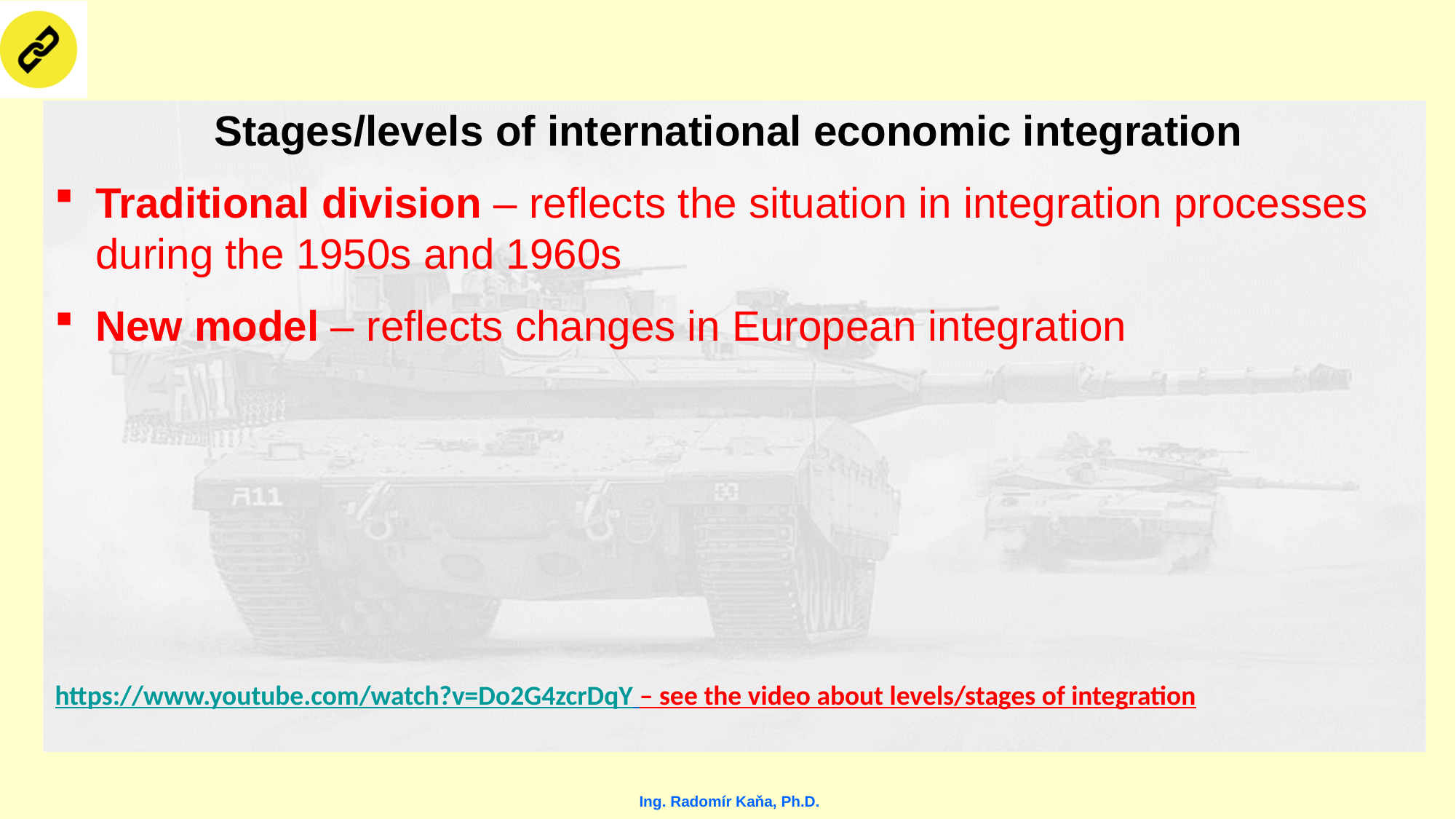

#
Stages/levels of international economic integration
Traditional division – reflects the situation in integration processes during the 1950s and 1960s
New model – reflects changes in European integration
https://www.youtube.com/watch?v=Do2G4zcrDqY – see the video about levels/stages of integration